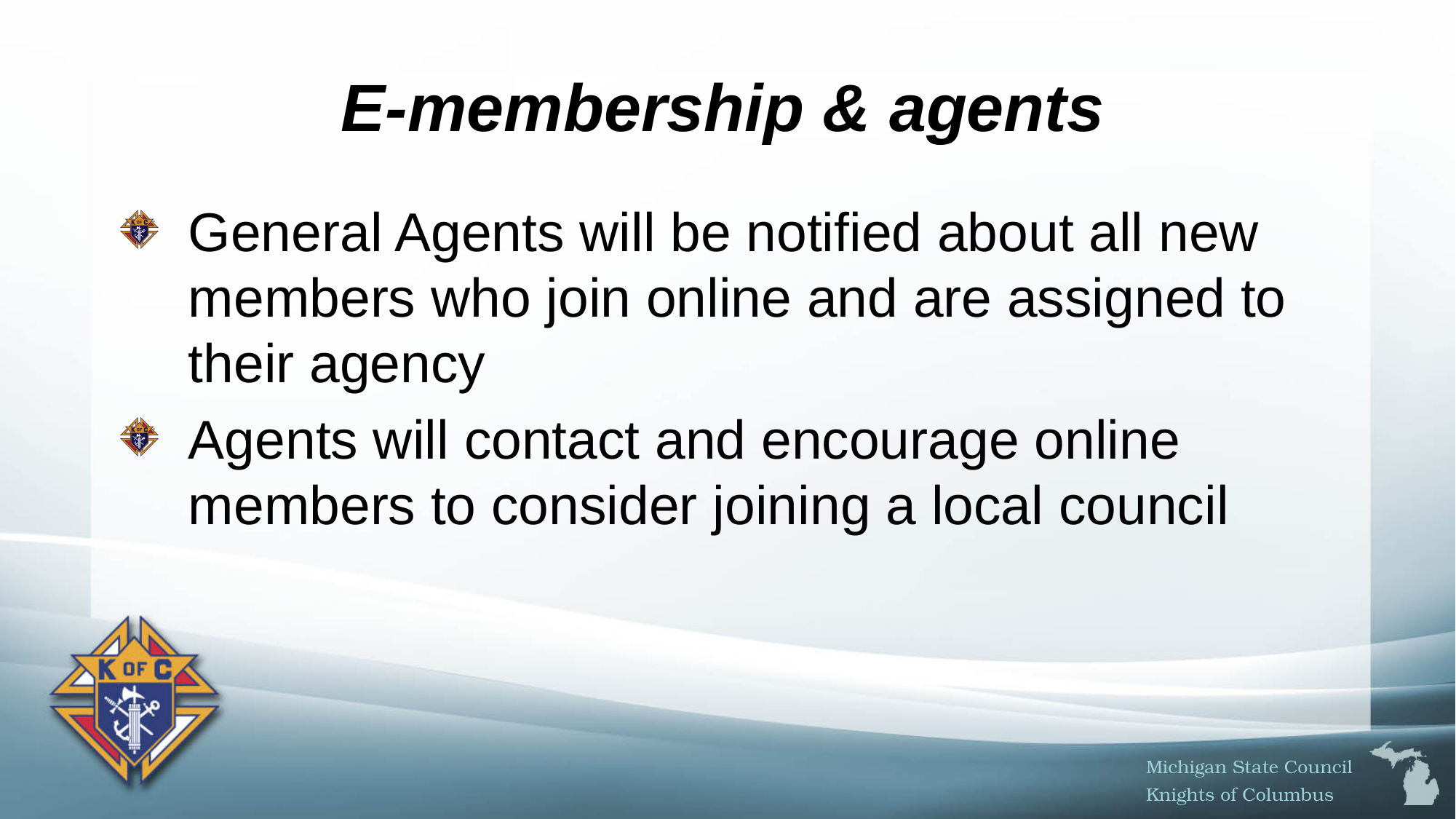

# E-membership & agents
General Agents will be notified about all new members who join online and are assigned to their agency
Agents will contact and encourage online members to consider joining a local council